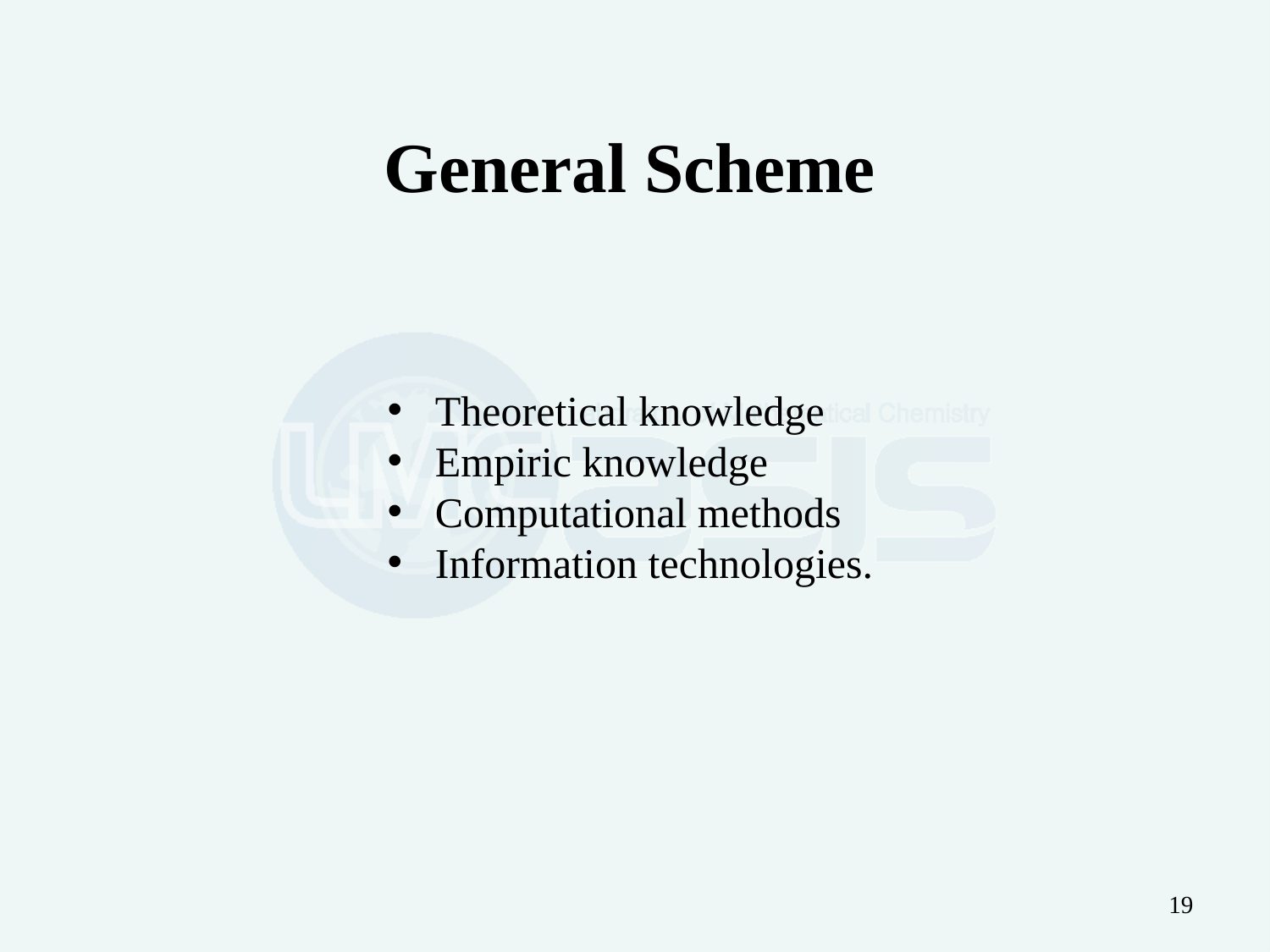

General Scheme
Theoretical knowledge
Empiric knowledge
Computational methods
Information technologies.
19